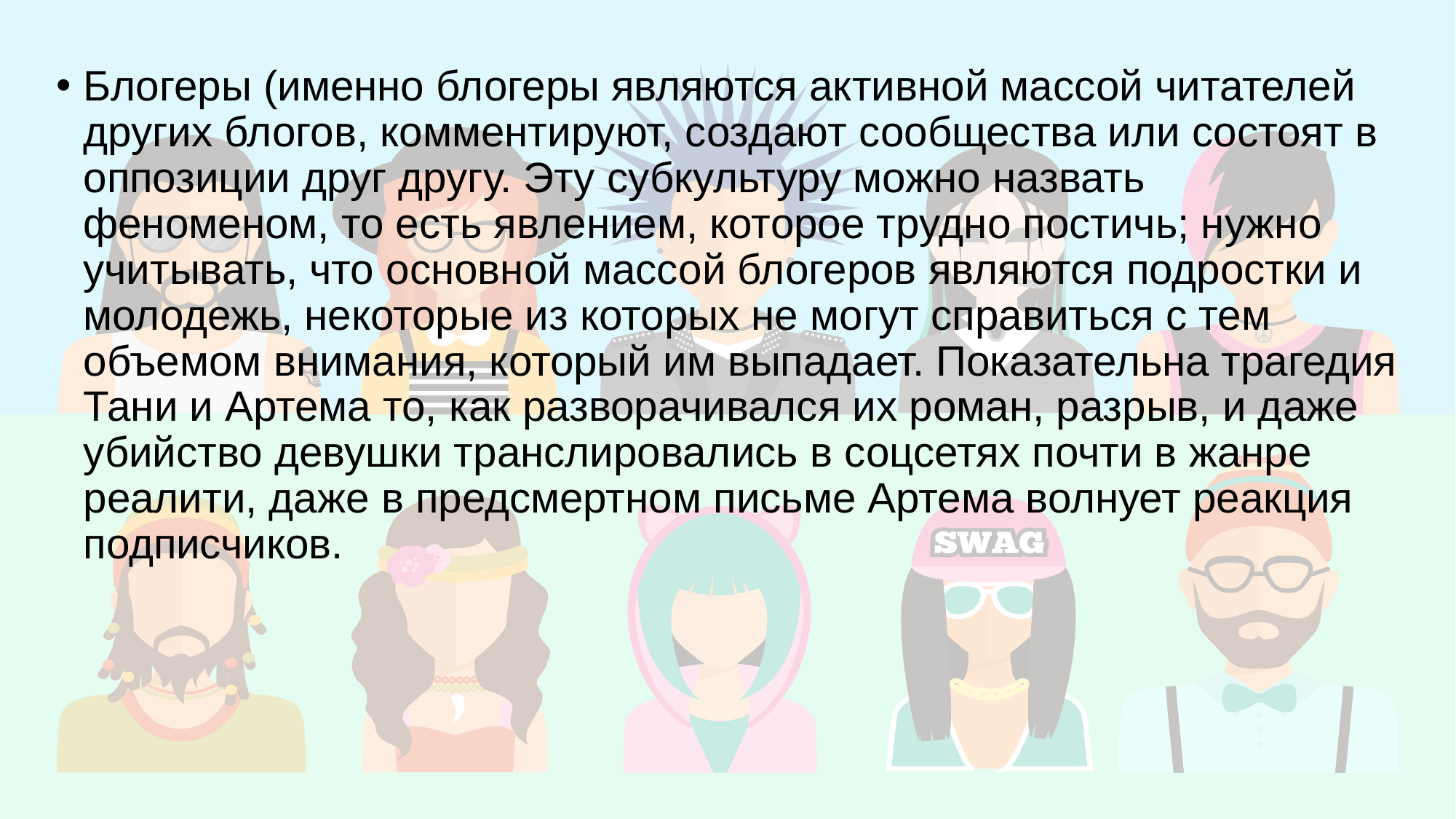

Блогеры (именно блогеры являются активной массой читателей других блогов, комментируют, создают сообщества или состоят в оппозиции друг другу. Эту субкультуру можно назвать феноменом, то есть явлением, которое трудно постичь; нужно учитывать, что основной массой блогеров являются подростки и молодежь, некоторые из которых не могут справиться с тем объемом внимания, который им выпадает. Показательна трагедия Тани и Артема то, как разворачивался их роман, разрыв, и даже убийство девушки транслировались в соцсетях почти в жанре реалити, даже в предсмертном письме Артема волнует реакция подписчиков.